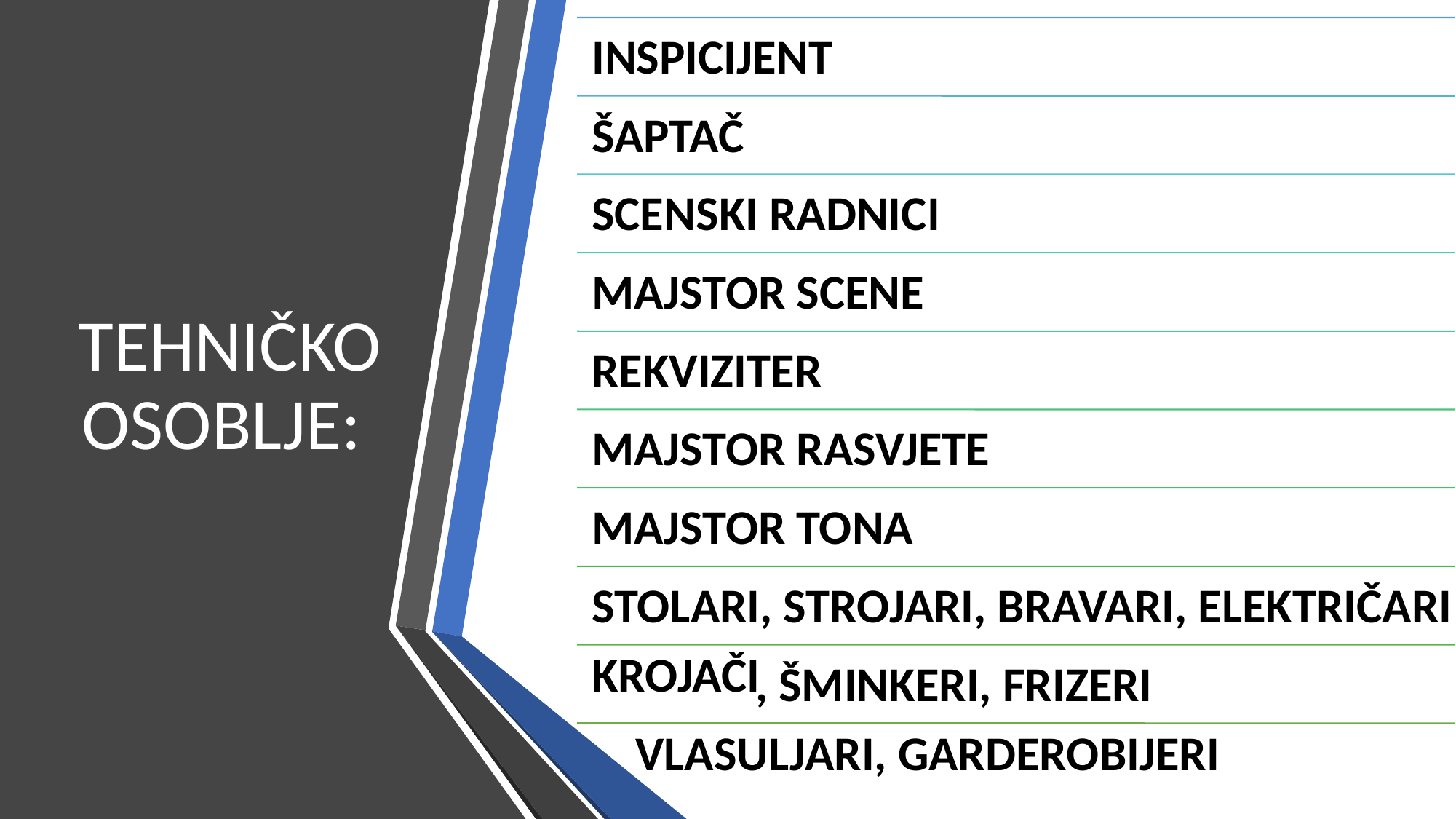

INSPICIJENT
ŠAPTAČ
SCENSKI RADNICI
MAJSTOR SCENE
REKVIZITER
MAJSTOR RASVJETE
MAJSTOR TONA
STOLARI, STROJARI, BRAVARI, ELEKTRIČARI
KROJAČI
               , ŠMINKERI, FRIZERI
    VLASULJARI, GARDEROBIJERI

# TEHNIČKO OSOBLJE: